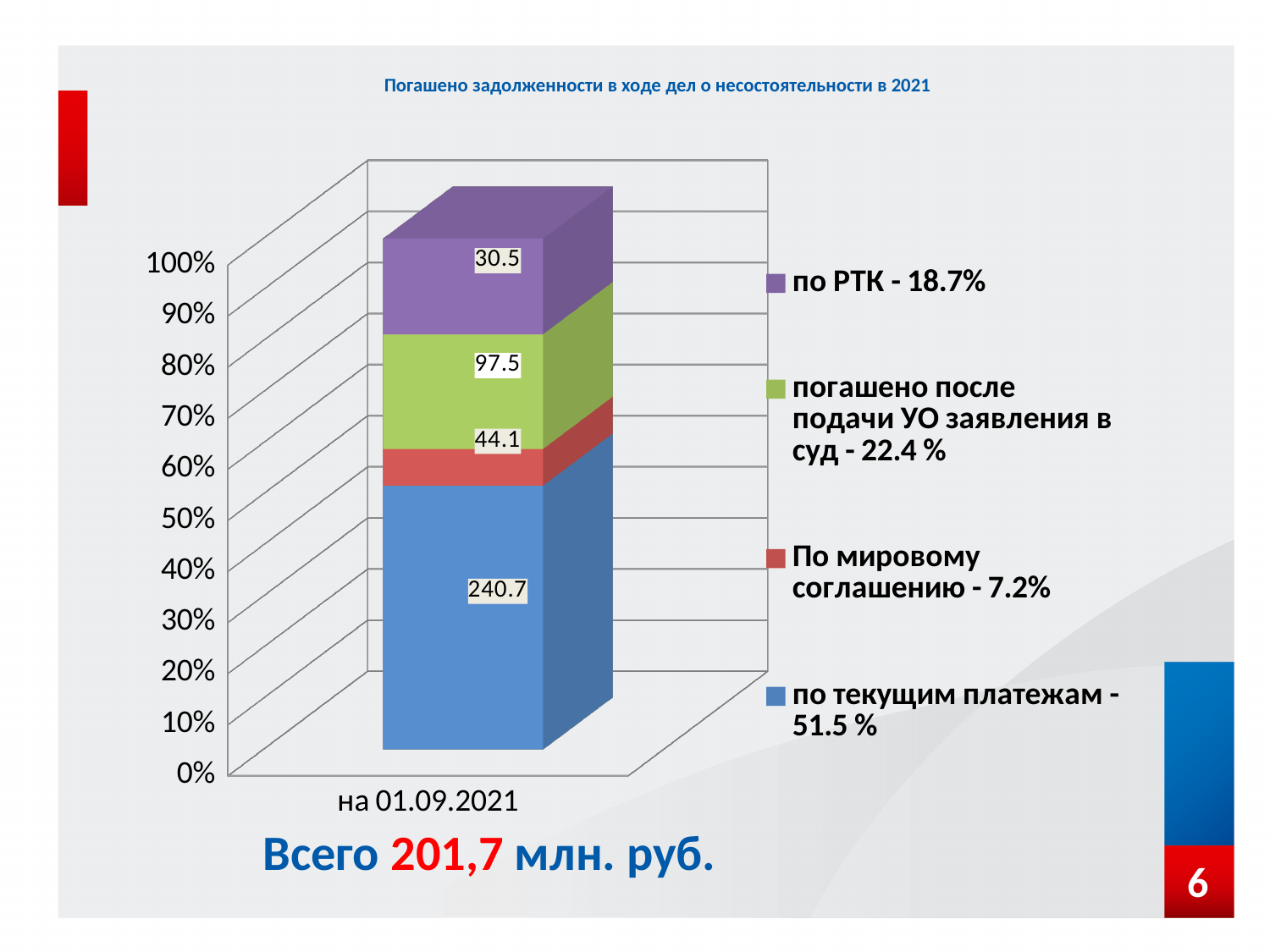

# Погашено задолженности в ходе дел о несостоятельности в 2021

[unsupported chart]

Всего 201,7 млн. руб.
6